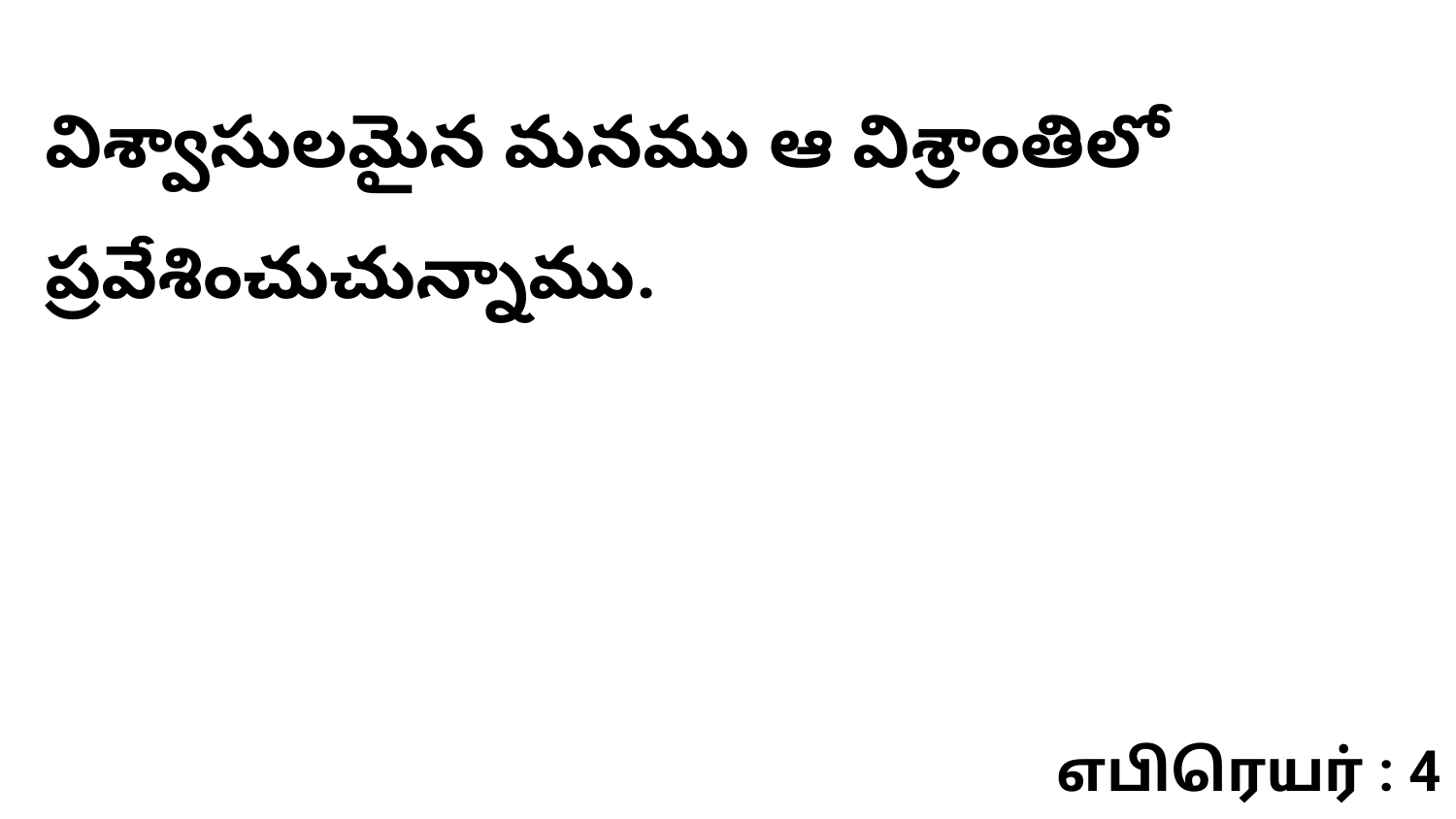

విశ్వాసులమైన మనము ఆ విశ్రాంతిలో ప్రవేశించుచున్నాము.
எபிரெயர் : 4